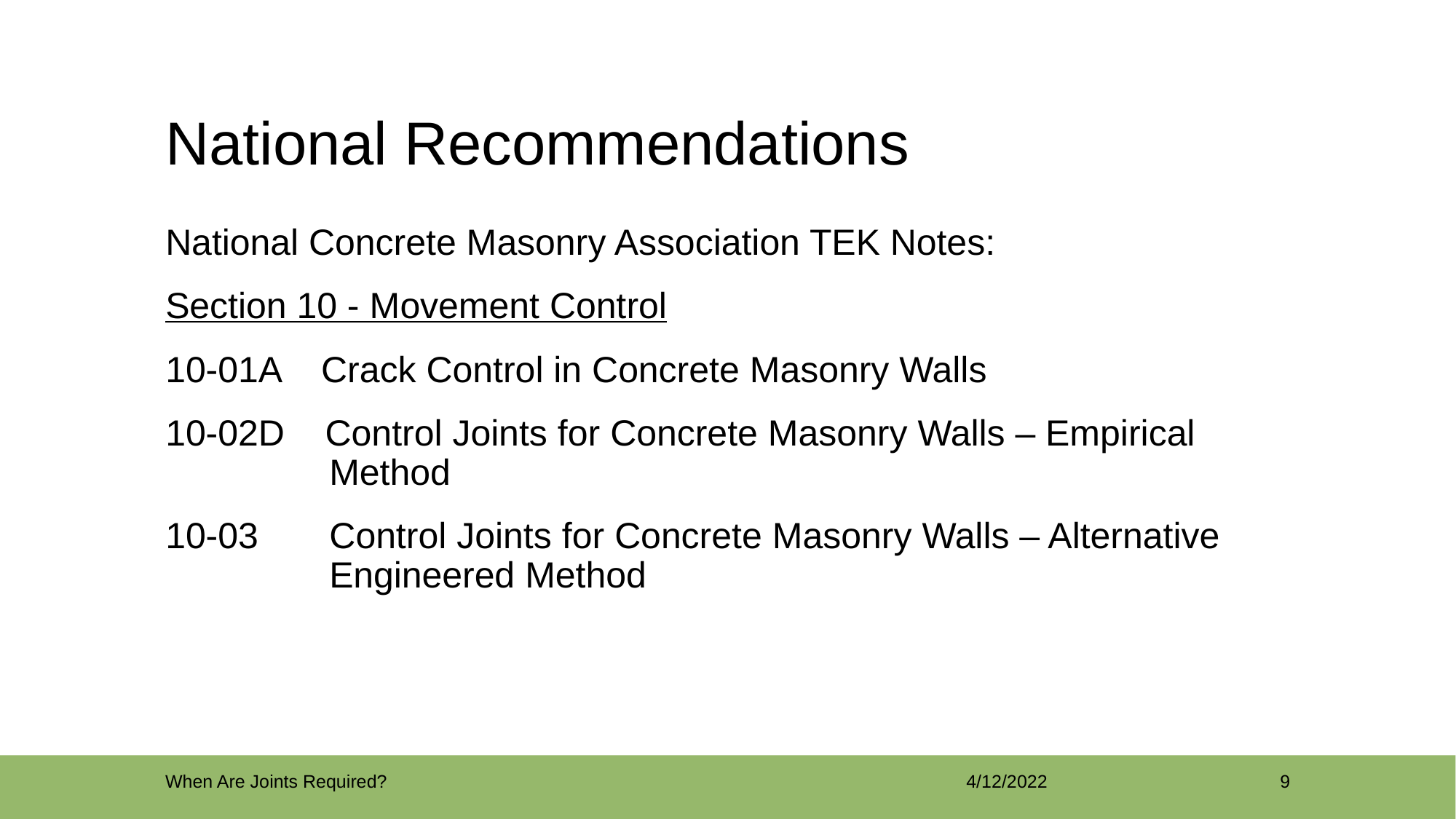

# National Recommendations
National Concrete Masonry Association TEK Notes:
Section 10 - Movement Control
10-01A    Crack Control in Concrete Masonry Walls
10-02D    Control Joints for Concrete Masonry Walls – Empirical Method
10-03       Control Joints for Concrete Masonry Walls – Alternative Engineered Method
When Are Joints Required?
4/12/2022
9